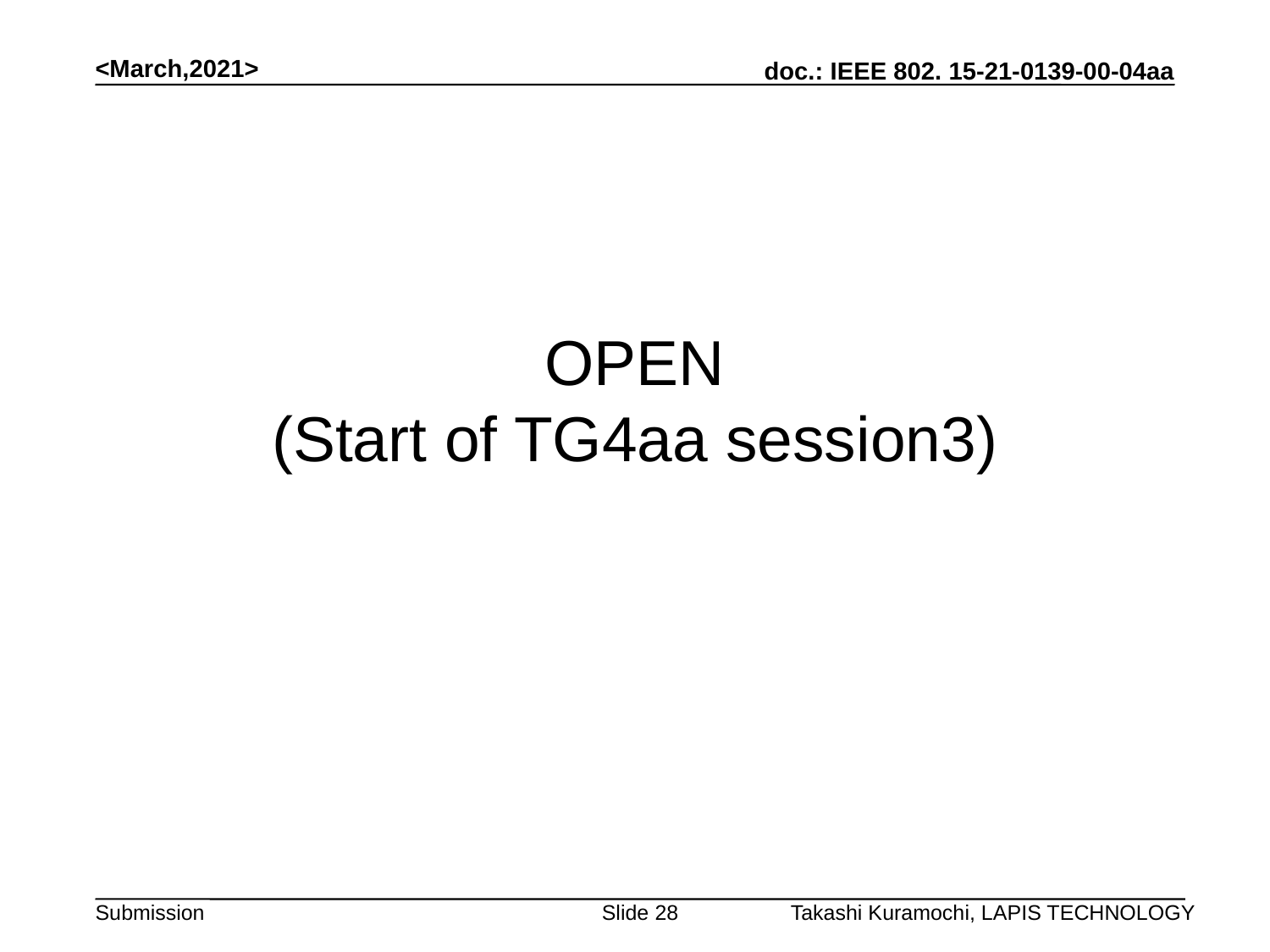

<March,2021>
# OPEN (Start of TG4aa session3)
Slide 28
Takashi Kuramochi, LAPIS TECHNOLOGY